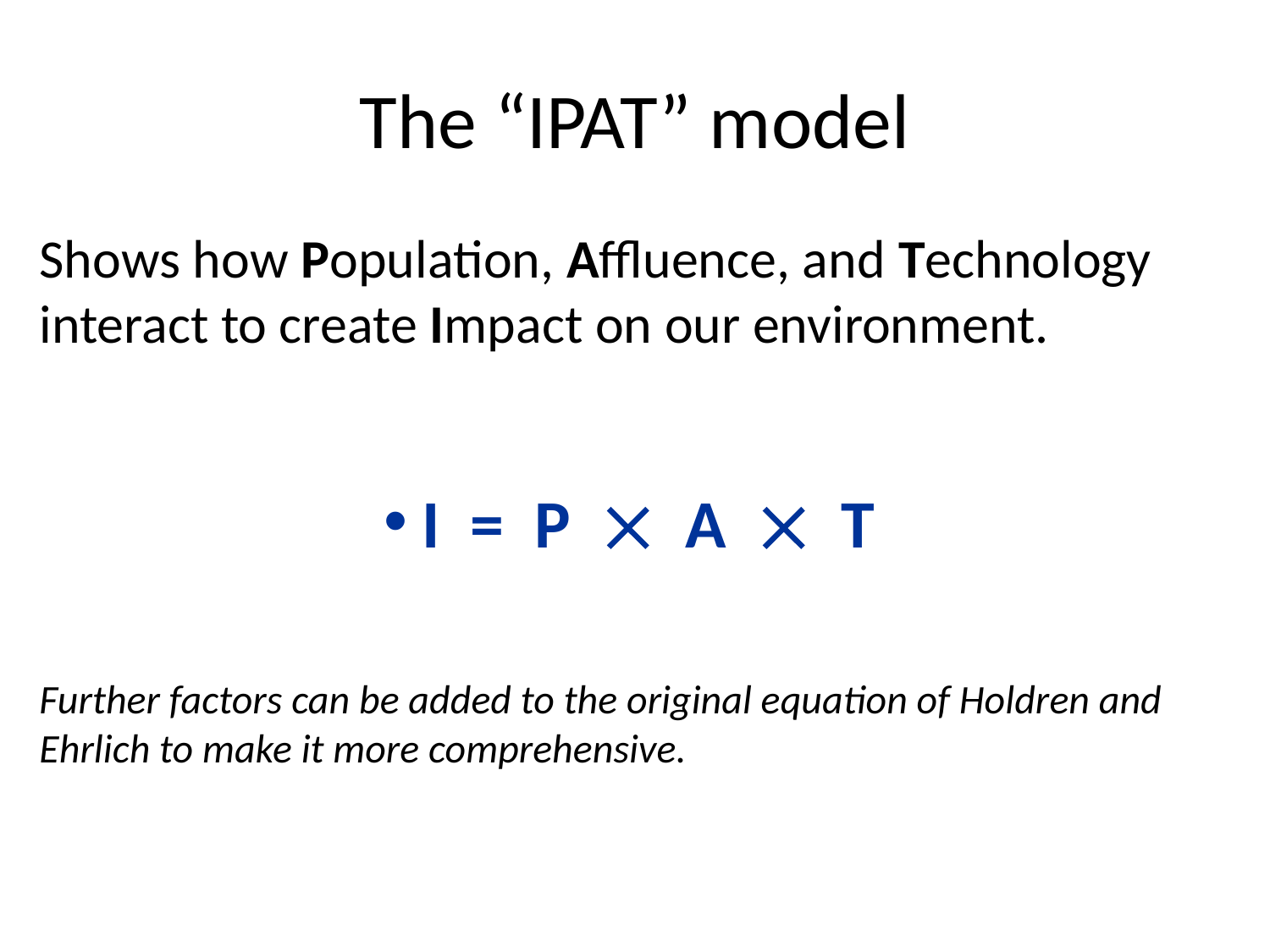

# The “IPAT” model
Shows how Population, Affluence, and Technology interact to create Impact on our environment.

I  =  P  ×  A  ×  T

Further factors can be added to the original equation of Holdren and Ehrlich to make it more comprehensive.